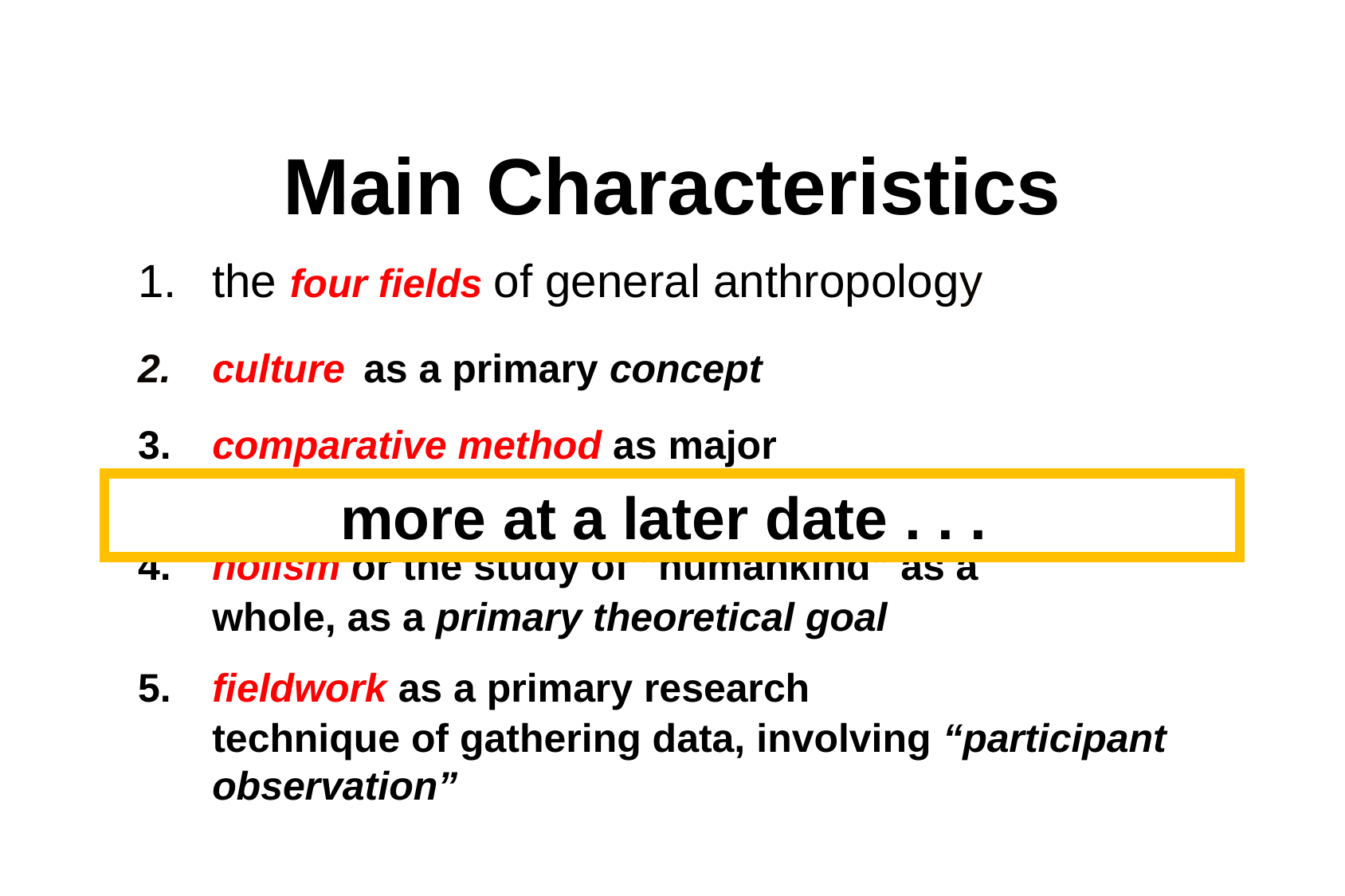

Main Characteristics
the four fields of general anthropology
2.	culture as a primary concept
3.	comparative method as major
approach to the study of human behavior
4. 	holism or the study of "humankind" as a
whole, as a primary theoretical goal
5.	fieldwork as a primary research
technique of gathering data, involving “participant observation”
more at a later date . . .